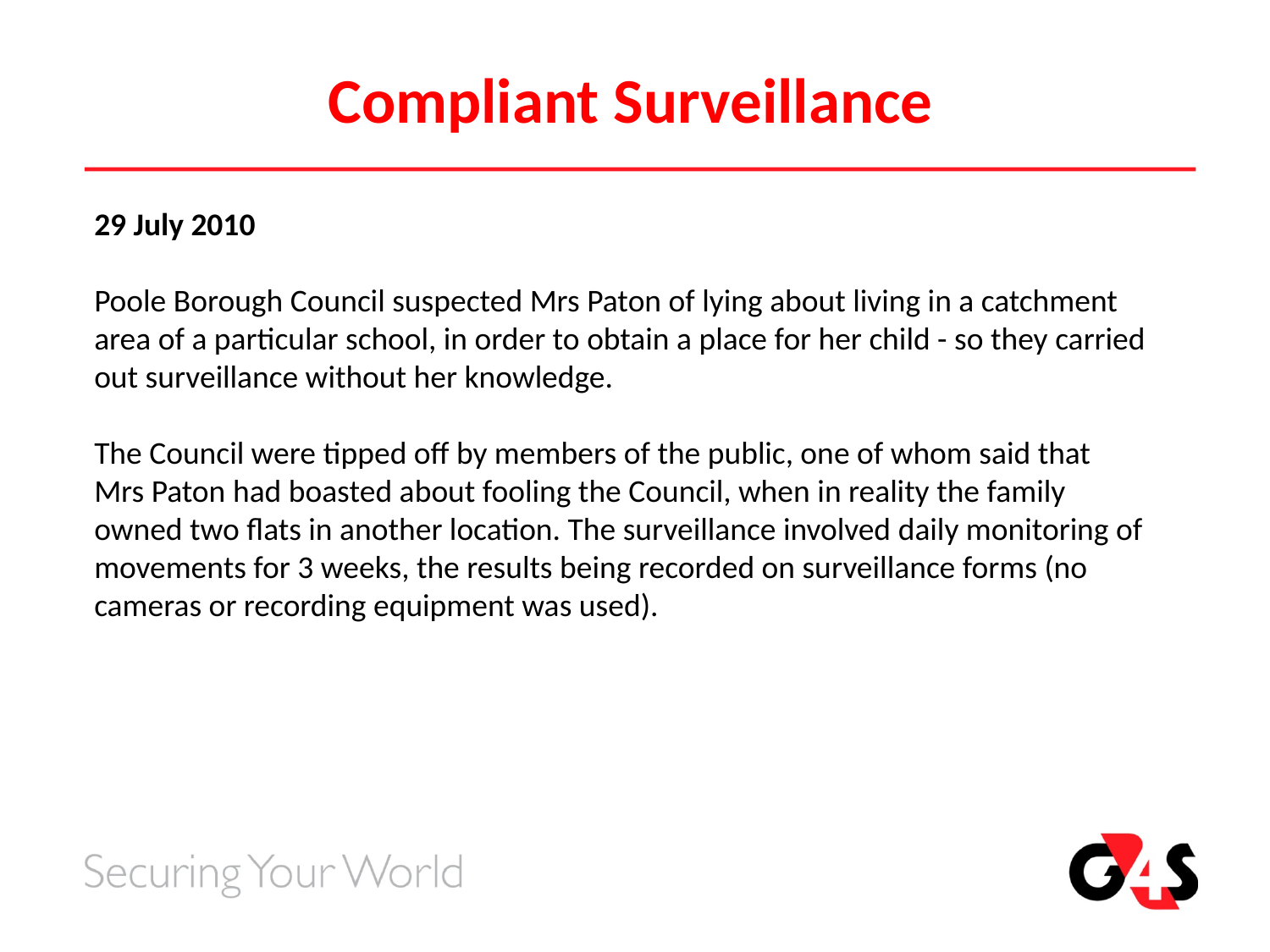

Compliant Surveillance

29 July 2010

Poole Borough Council suspected Mrs Paton of lying about living in a catchment area of a particular school, in order to obtain a place for her child - so they carried out surveillance without her knowledge.

The Council were tipped off by members of the public, one of whom said that Mrs Paton had boasted about fooling the Council, when in reality the family owned two flats in another location. The surveillance involved daily monitoring of movements for 3 weeks, the results being recorded on surveillance forms (no cameras or recording equipment was used).